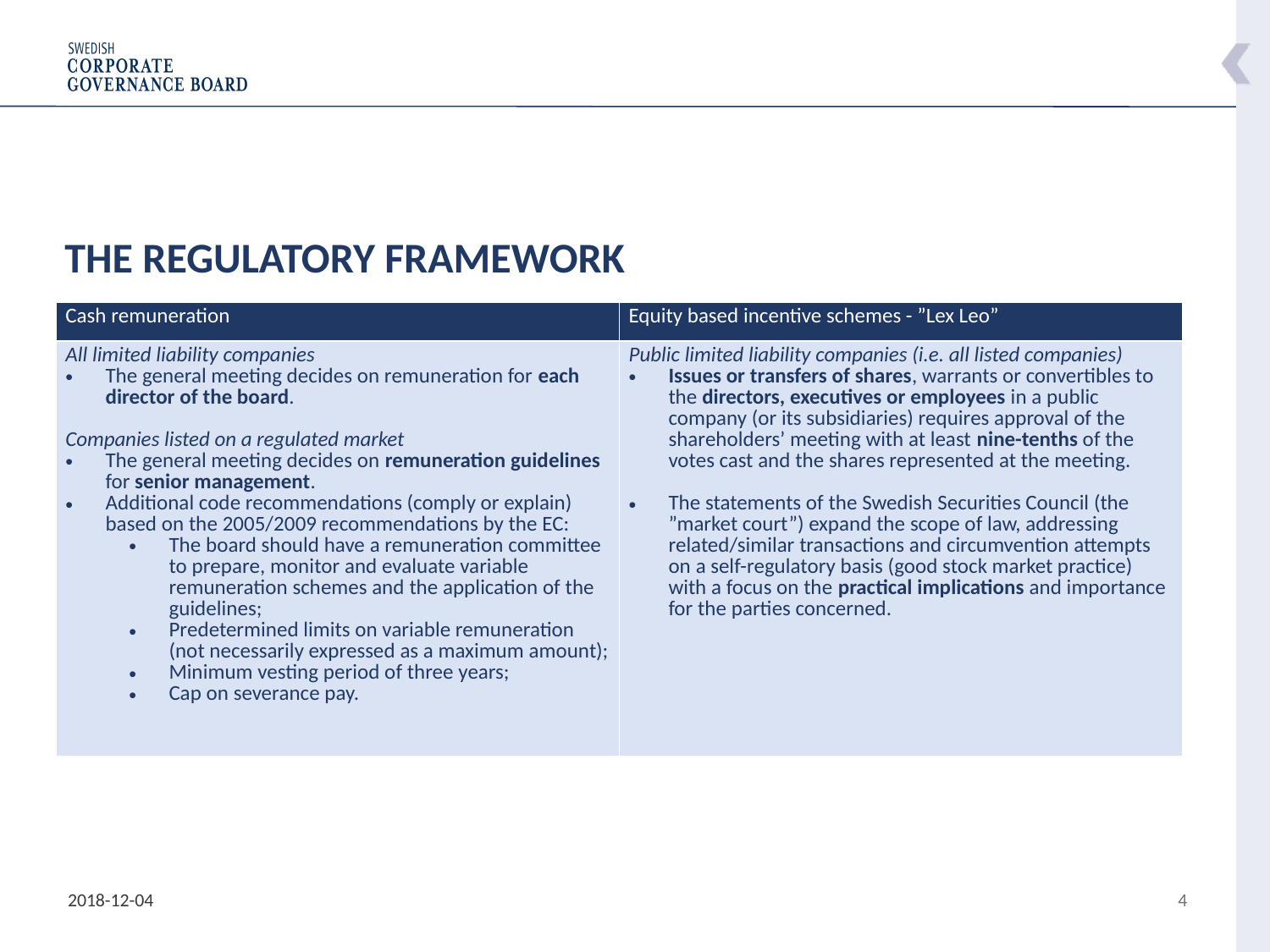

THE REGULATORY FRAMEWORK
| Cash remuneration | Equity based incentive schemes - ”Lex Leo” |
| --- | --- |
| All limited liability companies The general meeting decides on remuneration for each director of the board. Companies listed on a regulated market The general meeting decides on remuneration guidelines for senior management. Additional code recommendations (comply or explain) based on the 2005/2009 recommendations by the EC: The board should have a remuneration committee to prepare, monitor and evaluate variable remuneration schemes and the application of the guidelines; Predetermined limits on variable remuneration (not necessarily expressed as a maximum amount); Minimum vesting period of three years; Cap on severance pay. | Public limited liability companies (i.e. all listed companies) Issues or transfers of shares, warrants or convertibles to the directors, executives or employees in a public company (or its subsidiaries) requires approval of the shareholders’ meeting with at least nine-tenths of the votes cast and the shares represented at the meeting. The statements of the Swedish Securities Council (the ”market court”) expand the scope of law, addressing related/similar transactions and circumvention attempts on a self-regulatory basis (good stock market practice) with a focus on the practical implications and importance for the parties concerned. |
2018-12-04
4